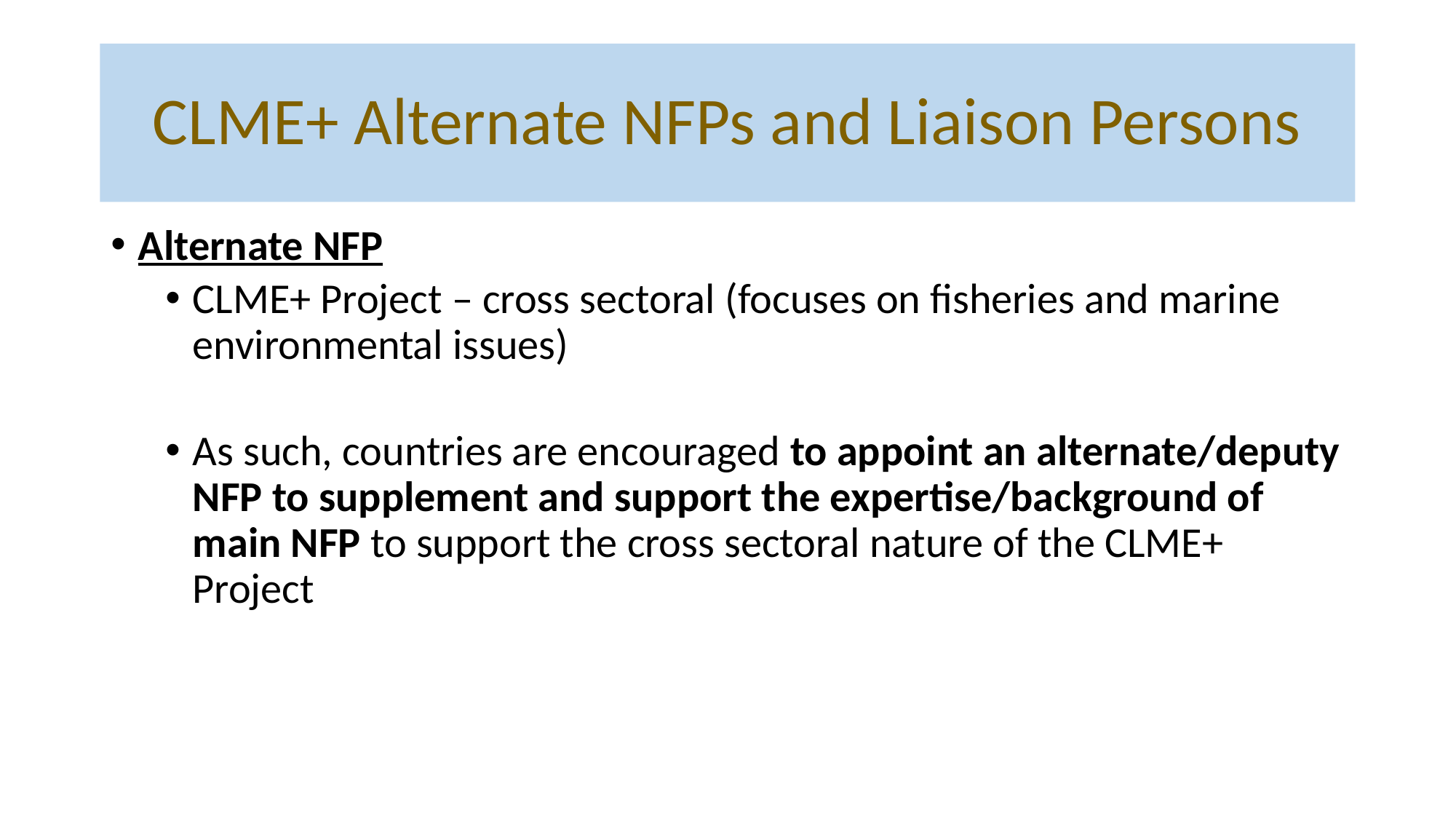

# CLME+ Alternate NFPs and Liaison Persons
Alternate NFP
CLME+ Project – cross sectoral (focuses on fisheries and marine environmental issues)

As such, countries are encouraged to appoint an alternate/deputy NFP to supplement and support the expertise/background of main NFP to support the cross sectoral nature of the CLME+ Project